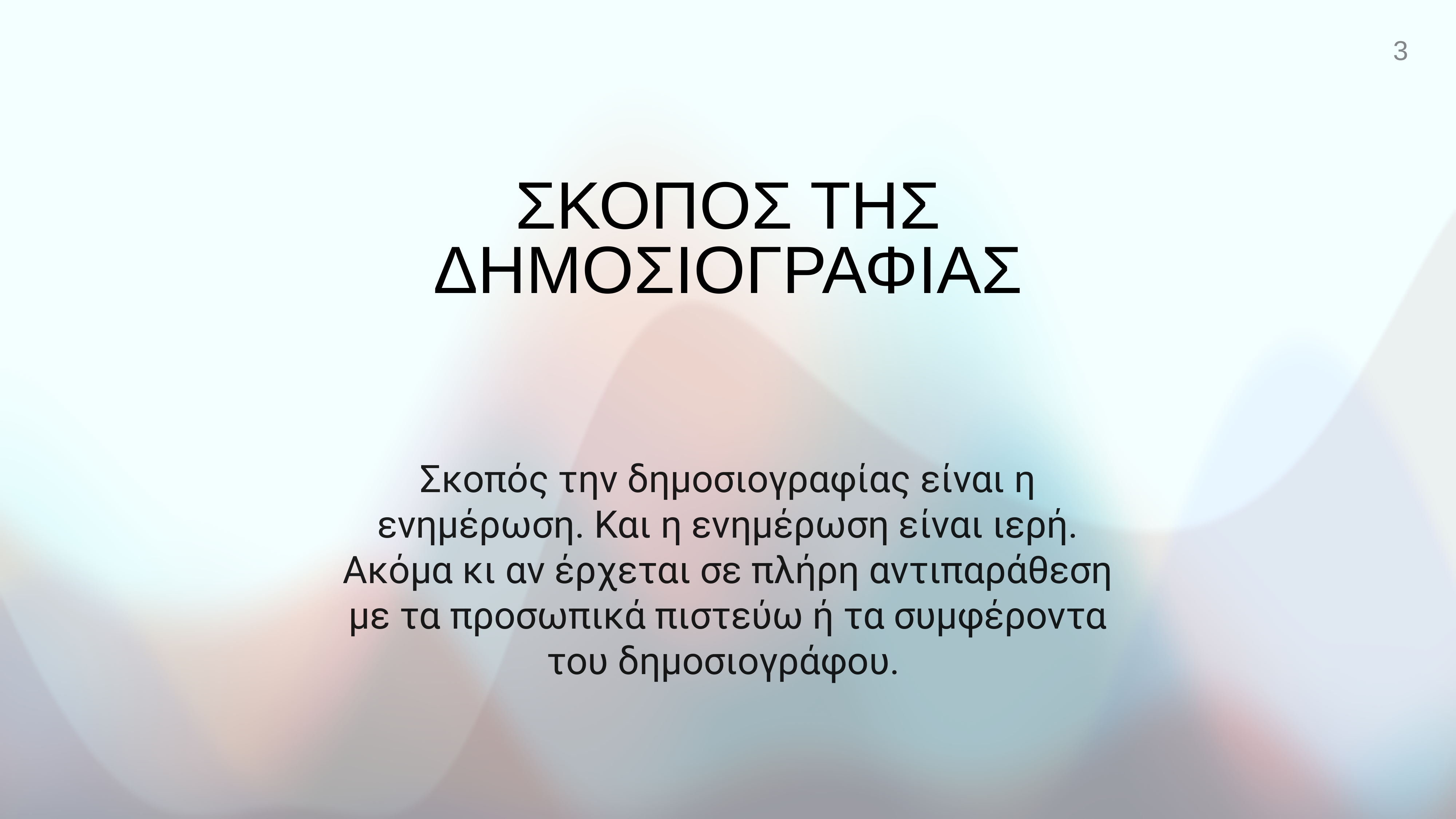

3
ΣΚΟΠΟΣ ΤΗΣ ΔΗΜΟΣΙΟΓΡΑΦΙΑΣ

Σκοπός την δημοσιογραφίας είναι η ενημέρωση. Και η ενημέρωση είναι ιερή. Ακόμα κι αν έρχεται σε πλήρη αντιπαράθεση με τα προσωπικά πιστεύω ή τα συμφέροντα του δημοσιογράφου.